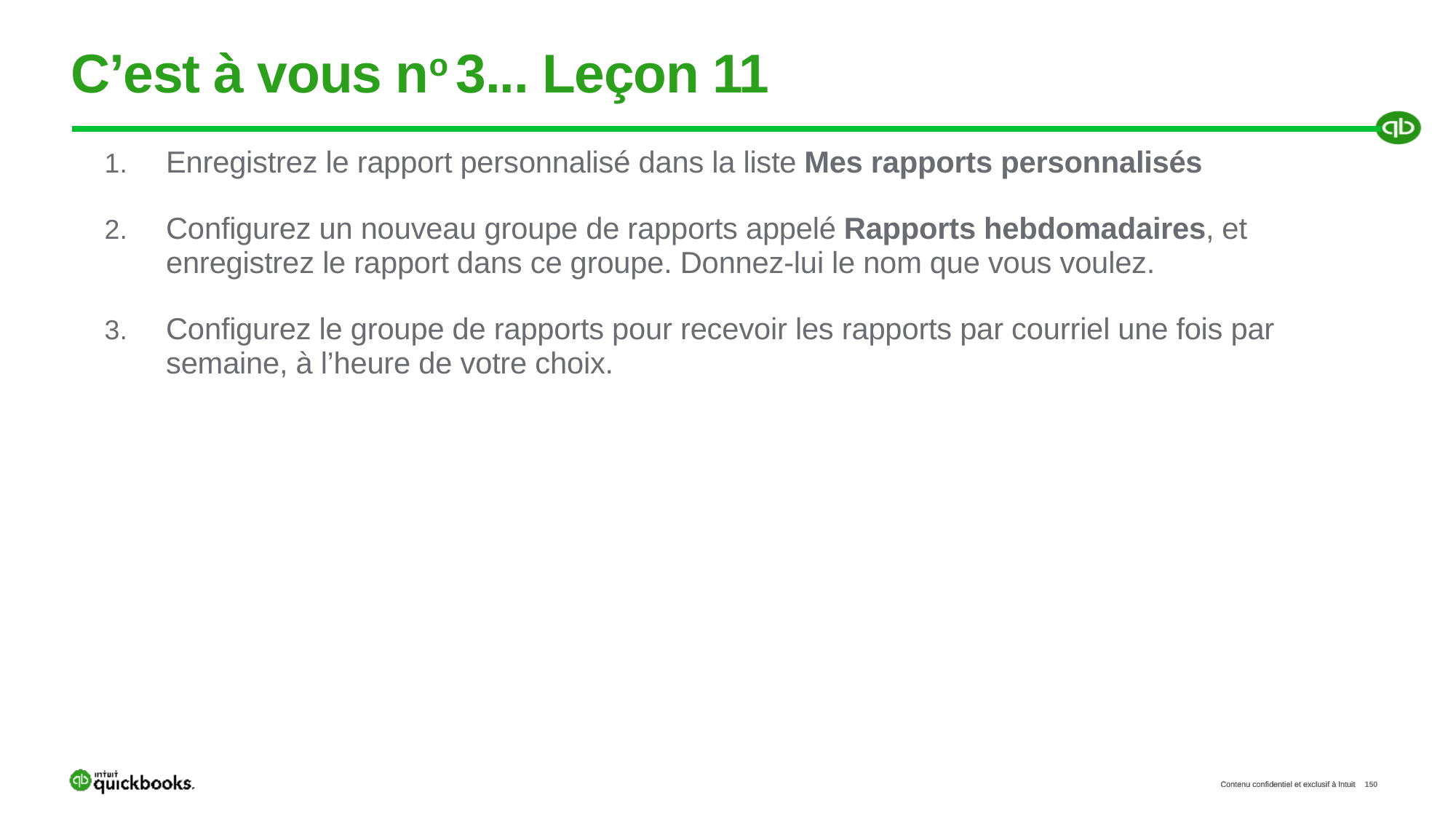

# C’est à vous no 3... Leçon 11
Enregistrez le rapport personnalisé dans la liste Mes rapports personnalisés
Configurez un nouveau groupe de rapports appelé Rapports hebdomadaires, et enregistrez le rapport dans ce groupe. Donnez-lui le nom que vous voulez.
Configurez le groupe de rapports pour recevoir les rapports par courriel une fois par semaine, à l’heure de votre choix.